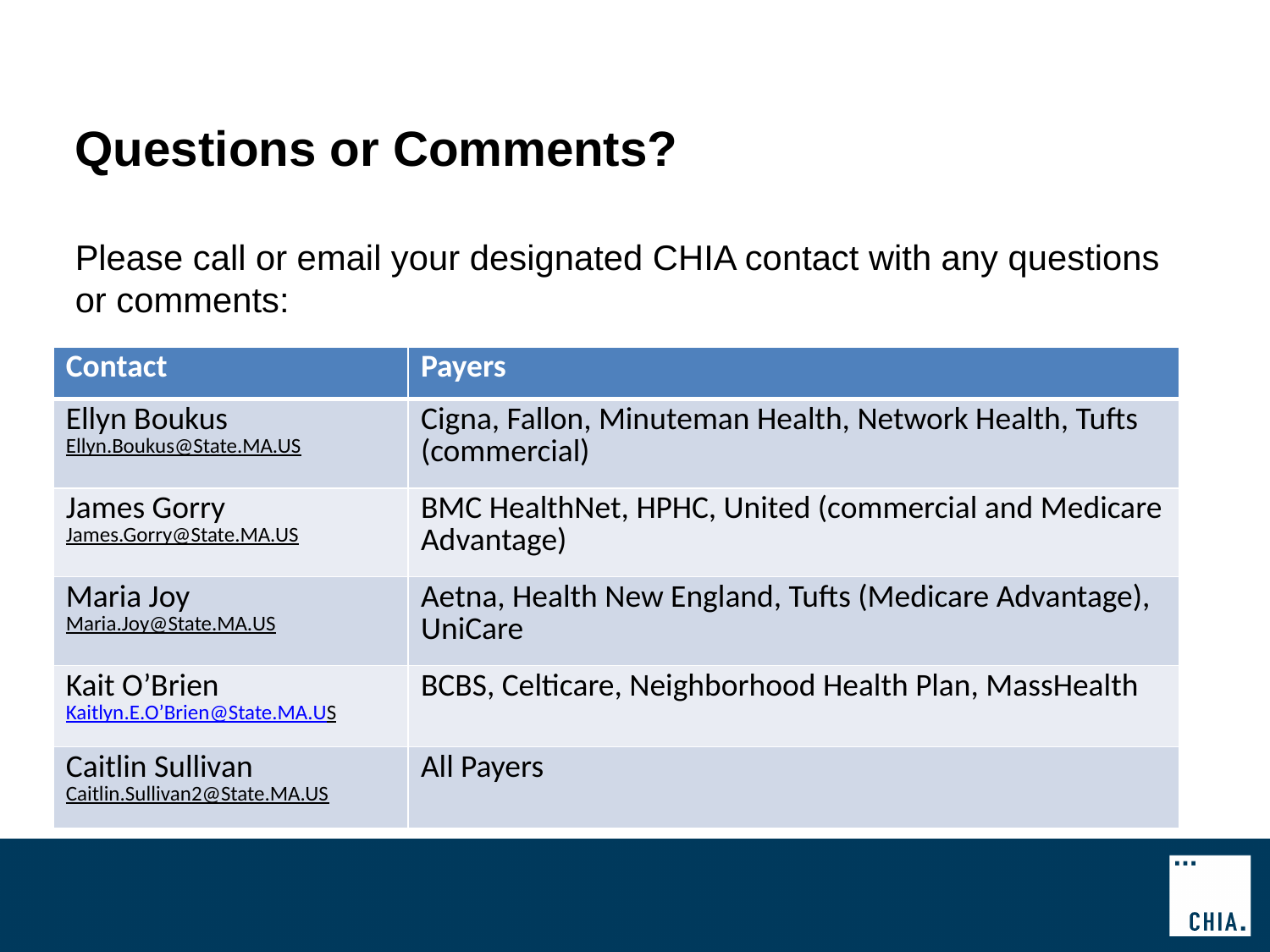

# Questions or Comments?
Please call or email your designated CHIA contact with any questions or comments:

| Contact | Payers |
| --- | --- |
| Ellyn Boukus Ellyn.Boukus@State.MA.US | Cigna, Fallon, Minuteman Health, Network Health, Tufts (commercial) |
| James Gorry James.Gorry@State.MA.US | BMC HealthNet, HPHC, United (commercial and Medicare Advantage) |
| Maria Joy Maria.Joy@State.MA.US | Aetna, Health New England, Tufts (Medicare Advantage), UniCare |
| Kait O’Brien Kaitlyn.E.O’Brien@State.MA.US | BCBS, Celticare, Neighborhood Health Plan, MassHealth |
| Caitlin Sullivan Caitlin.Sullivan2@State.MA.US | All Payers |